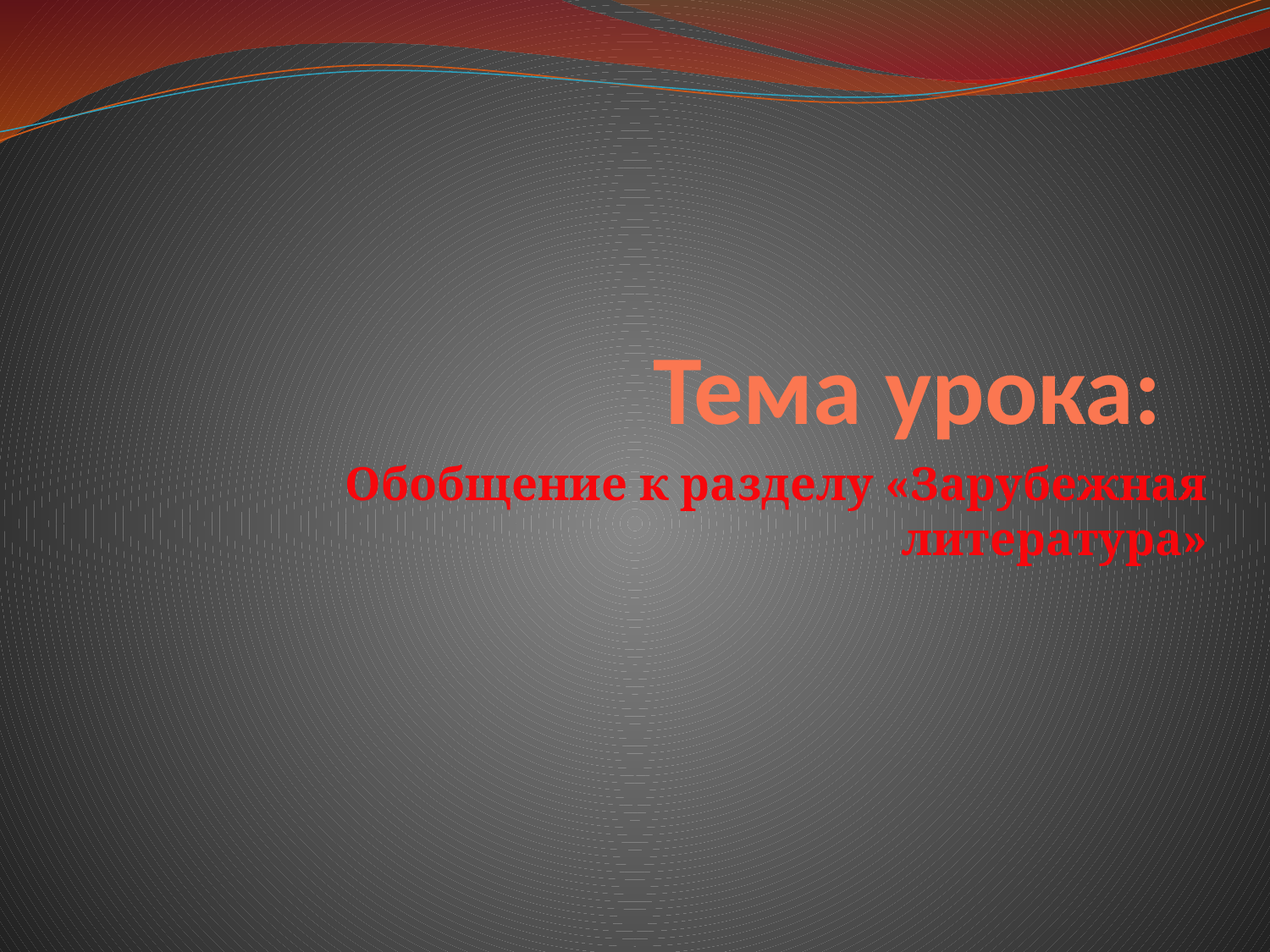

# Тема урока:
Обобщение к разделу «Зарубежная литература»